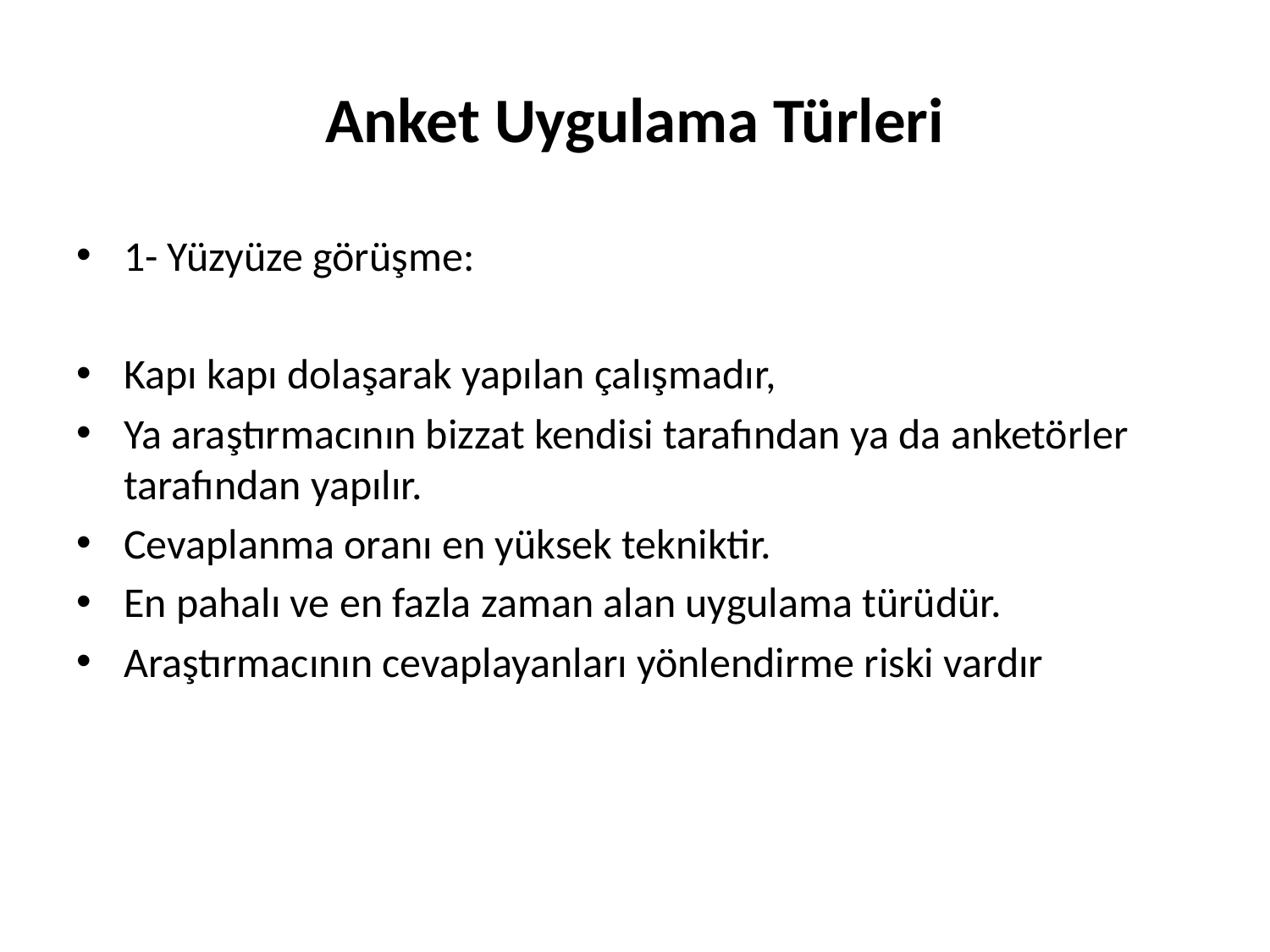

# Anket Uygulama Türleri
1- Yüzyüze görüşme:

Kapı kapı dolaşarak yapılan çalışmadır,
Ya araştırmacının bizzat kendisi tarafından ya da anketörler tarafından yapılır.
Cevaplanma oranı en yüksek tekniktir.
En pahalı ve en fazla zaman alan uygulama türüdür.
Araştırmacının cevaplayanları yönlendirme riski vardır